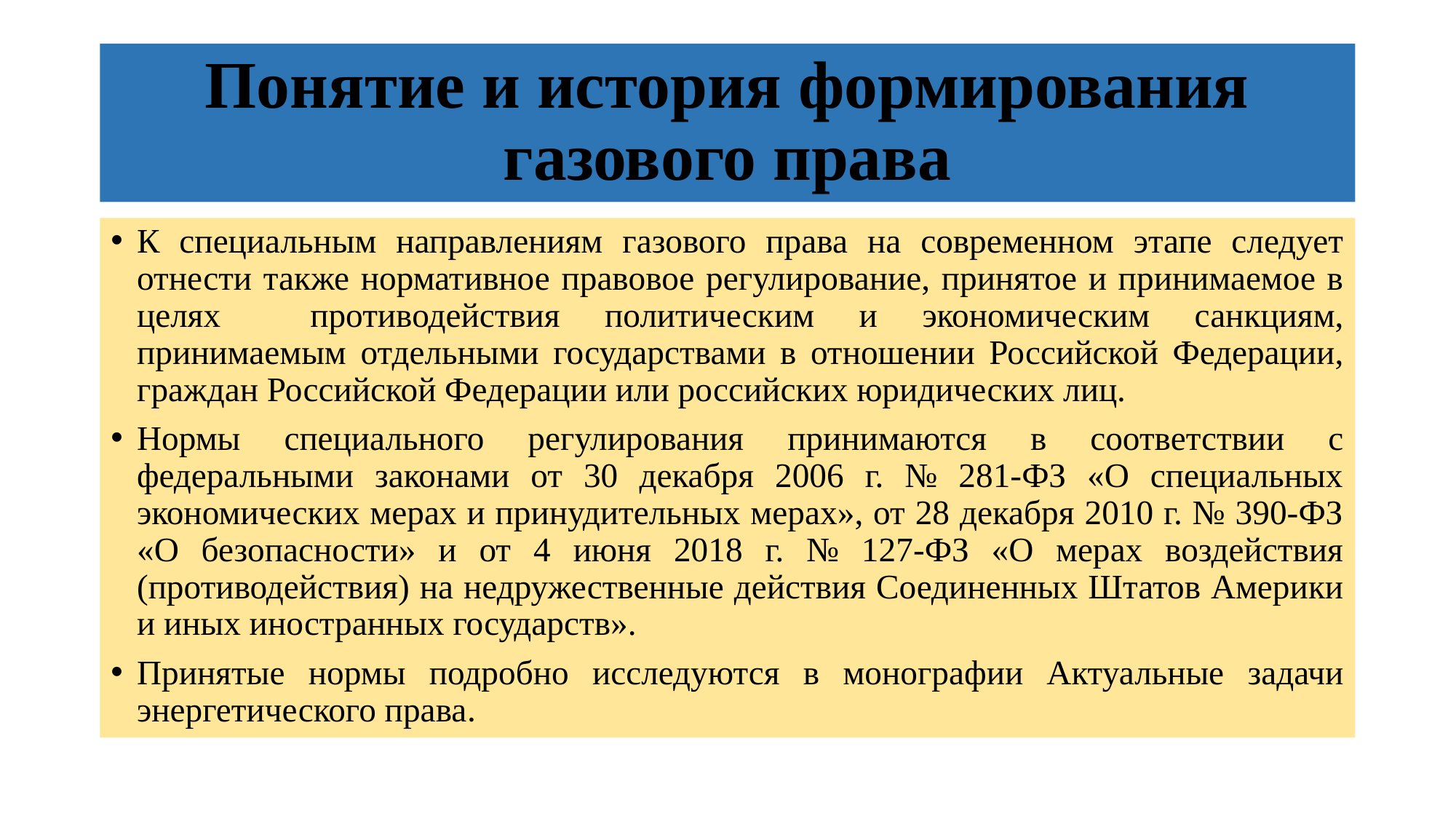

# Понятие и история формирования газового права
К специальным направлениям газового права на современном этапе следует отнести также нормативное правовое регулирование, принятое и принимаемое в целях  противодействия политическим и экономическим санкциям, принимаемым отдельными государствами в отношении Российской Федерации, граждан Российской Федерации или российских юридических лиц.
Нормы специального регулирования принимаются в соответствии с федеральными законами от 30 декабря 2006 г. № 281-ФЗ «О специальных экономических мерах и принудительных мерах», от 28 декабря 2010 г. № 390-ФЗ «О безопасности» и от 4 июня 2018 г. № 127-ФЗ «О мерах воздействия (противодействия) на недружественные действия Соединенных Штатов Америки и иных иностранных государств».
Принятые нормы подробно исследуются в монографии Актуальные задачи энергетического права.